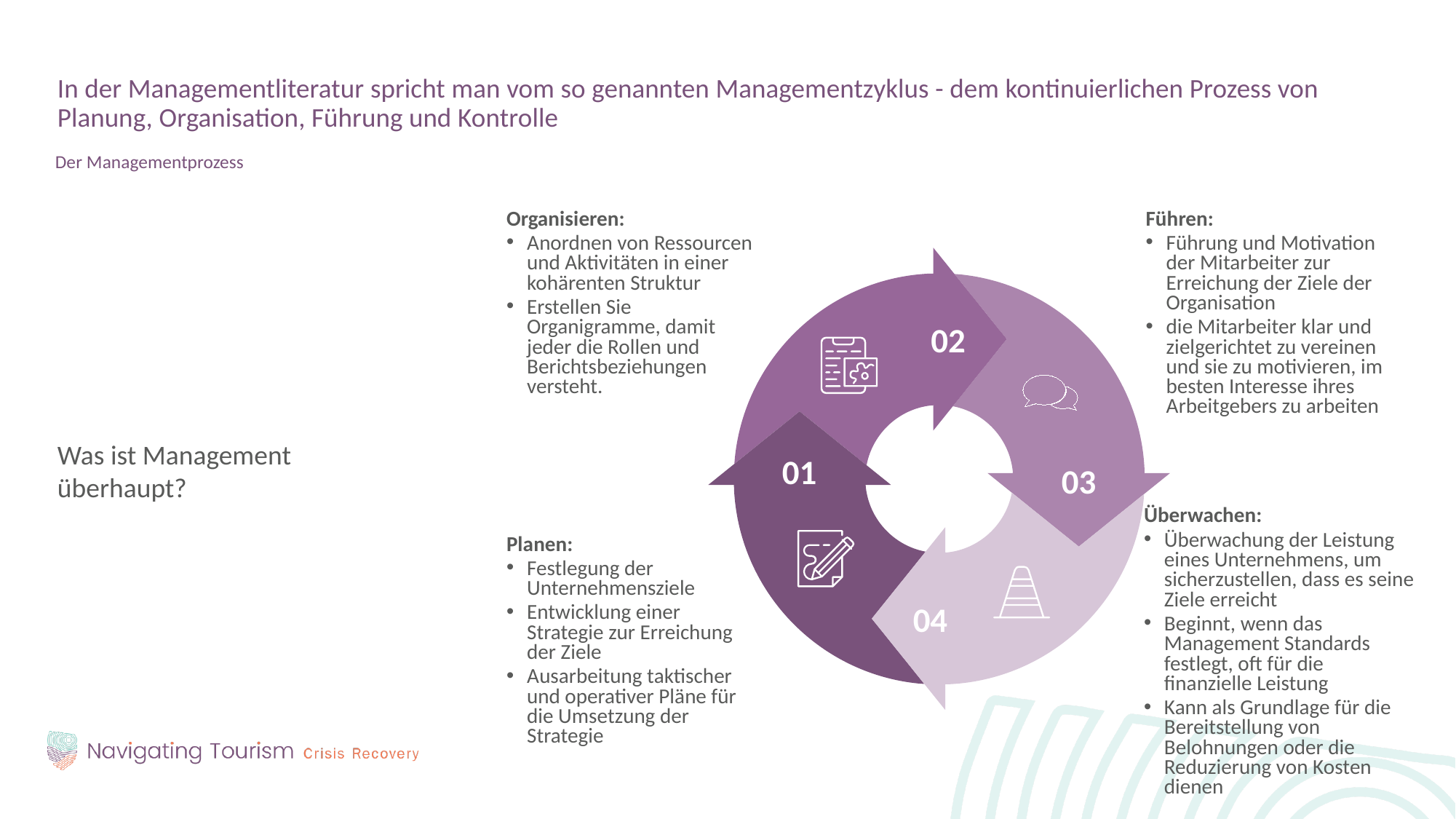

In der Managementliteratur spricht man vom so genannten Managementzyklus - dem kontinuierlichen Prozess von Planung, Organisation, Führung und Kontrolle
Der Managementprozess
Was ist Management überhaupt?
Organisieren:
Anordnen von Ressourcen und Aktivitäten in einer kohärenten Struktur
Erstellen Sie Organigramme, damit jeder die Rollen und Berichtsbeziehungen versteht.

Führen:
Führung und Motivation der Mitarbeiter zur Erreichung der Ziele der Organisation
die Mitarbeiter klar und zielgerichtet zu vereinen und sie zu motivieren, im besten Interesse ihres Arbeitgebers zu arbeiten

IHR TITEL 02
IHR TITEL 03

02

01
03

Überwachen:
Überwachung der Leistung eines Unternehmens, um sicherzustellen, dass es seine Ziele erreicht
Beginnt, wenn das Management Standards festlegt, oft für die finanzielle Leistung
Kann als Grundlage für die Bereitstellung von Belohnungen oder die Reduzierung von Kosten dienen

IHR TITEL 01
IHR TITEL 04
Planen:
Festlegung der Unternehmensziele
Entwicklung einer Strategie zur Erreichung der Ziele
Ausarbeitung taktischer und operativer Pläne für die Umsetzung der Strategie

04